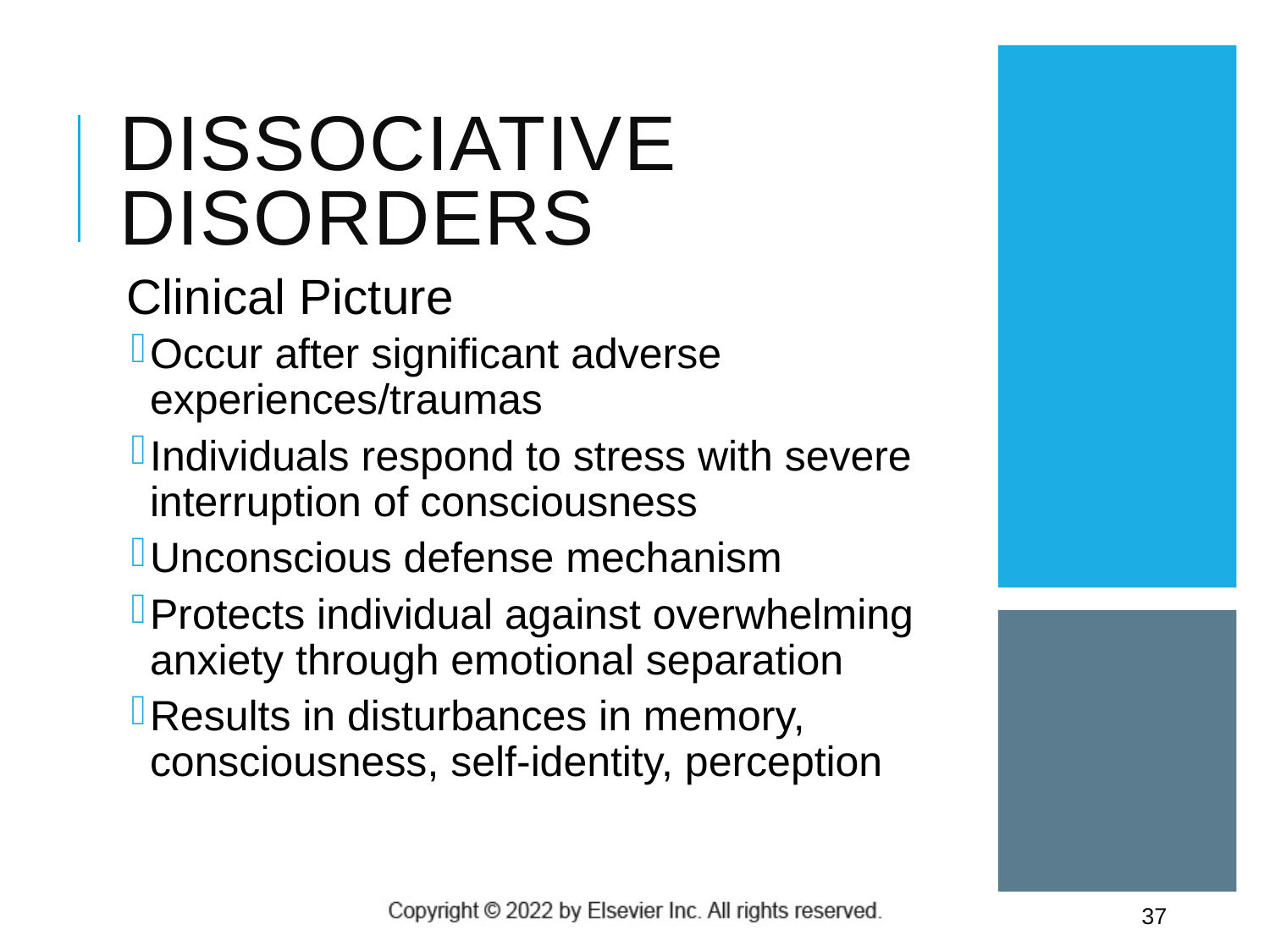

# Dissociative Disorders
Clinical Picture
Occur after significant adverse experiences/traumas
Individuals respond to stress with severe interruption of consciousness
Unconscious defense mechanism
Protects individual against overwhelming anxiety through emotional separation
Results in disturbances in memory, consciousness, self-identity, perception

37